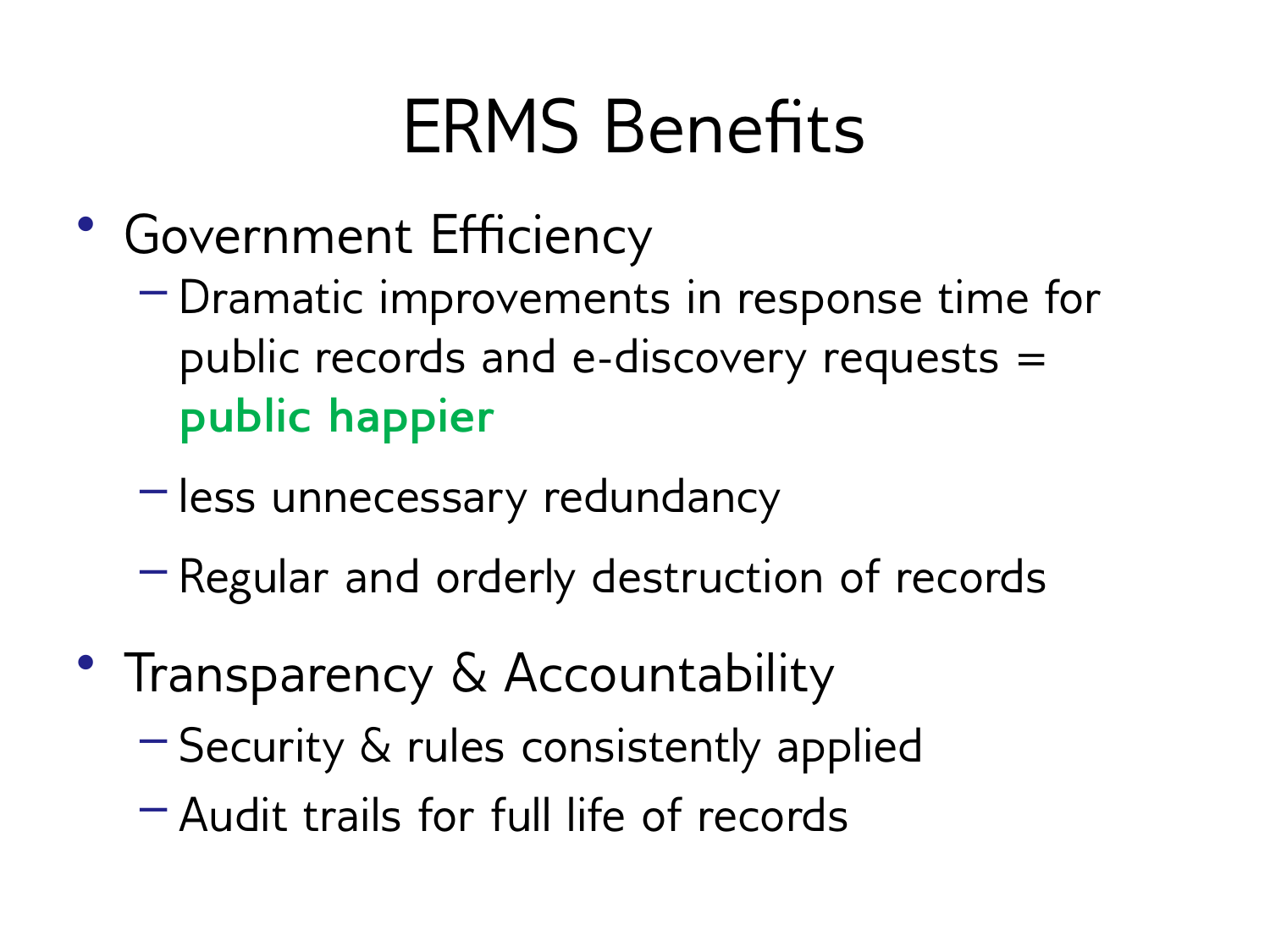

# ERMS Benefits
Government Efficiency
Dramatic improvements in response time for public records and e-discovery requests =   public happier
less unnecessary redundancy
Regular and orderly destruction of records
Transparency & Accountability
Security & rules consistently applied
Audit trails for full life of records